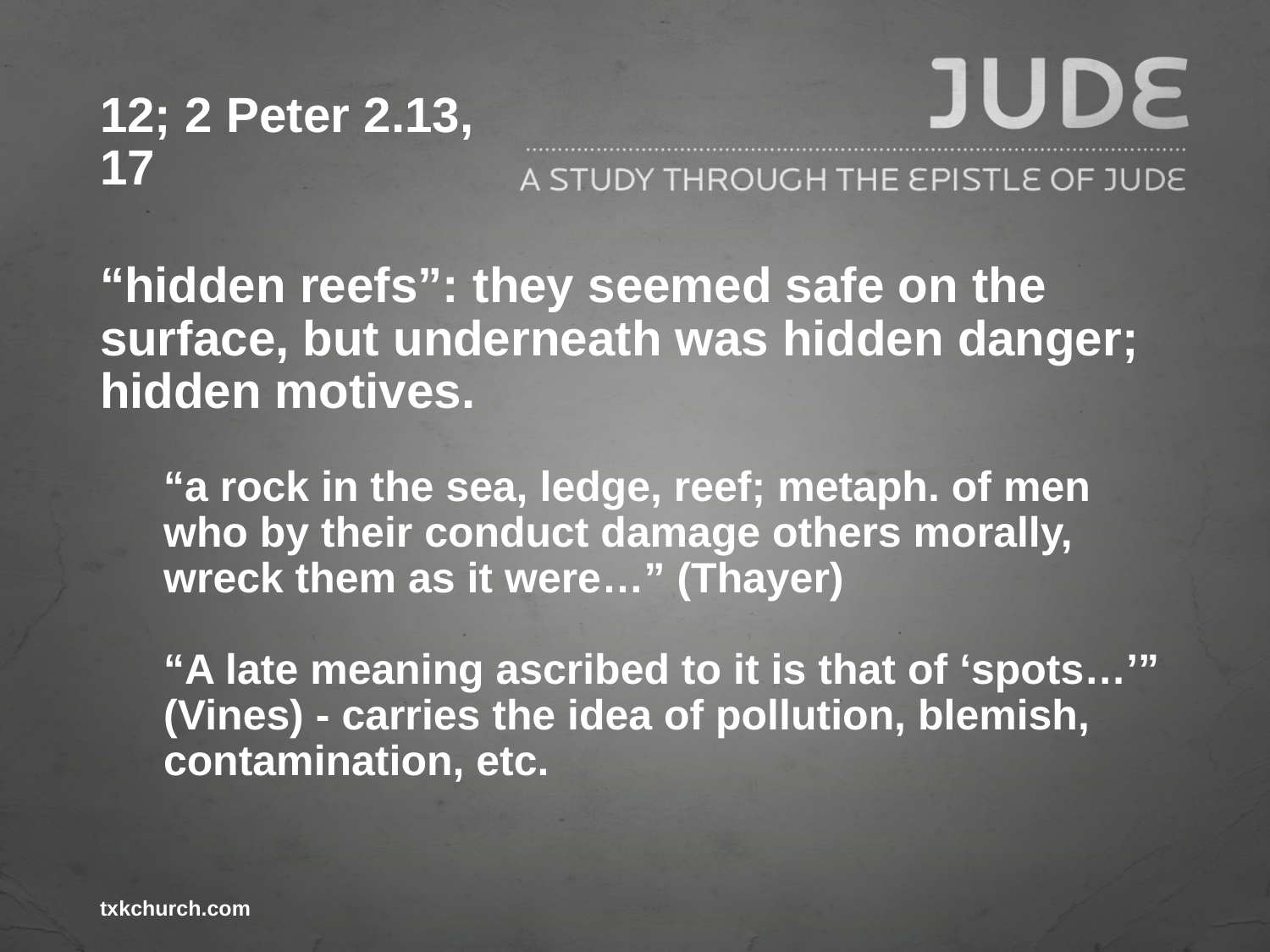

# 12; 2 Peter 2.13, 17
“hidden reefs”: they seemed safe on the surface, but underneath was hidden danger; hidden motives.

“a rock in the sea, ledge, reef; metaph. of men who by their conduct damage others morally, wreck them as it were…” (Thayer)

“A late meaning ascribed to it is that of ‘spots…’” (Vines) - carries the idea of pollution, blemish, contamination, etc.
txkchurch.com